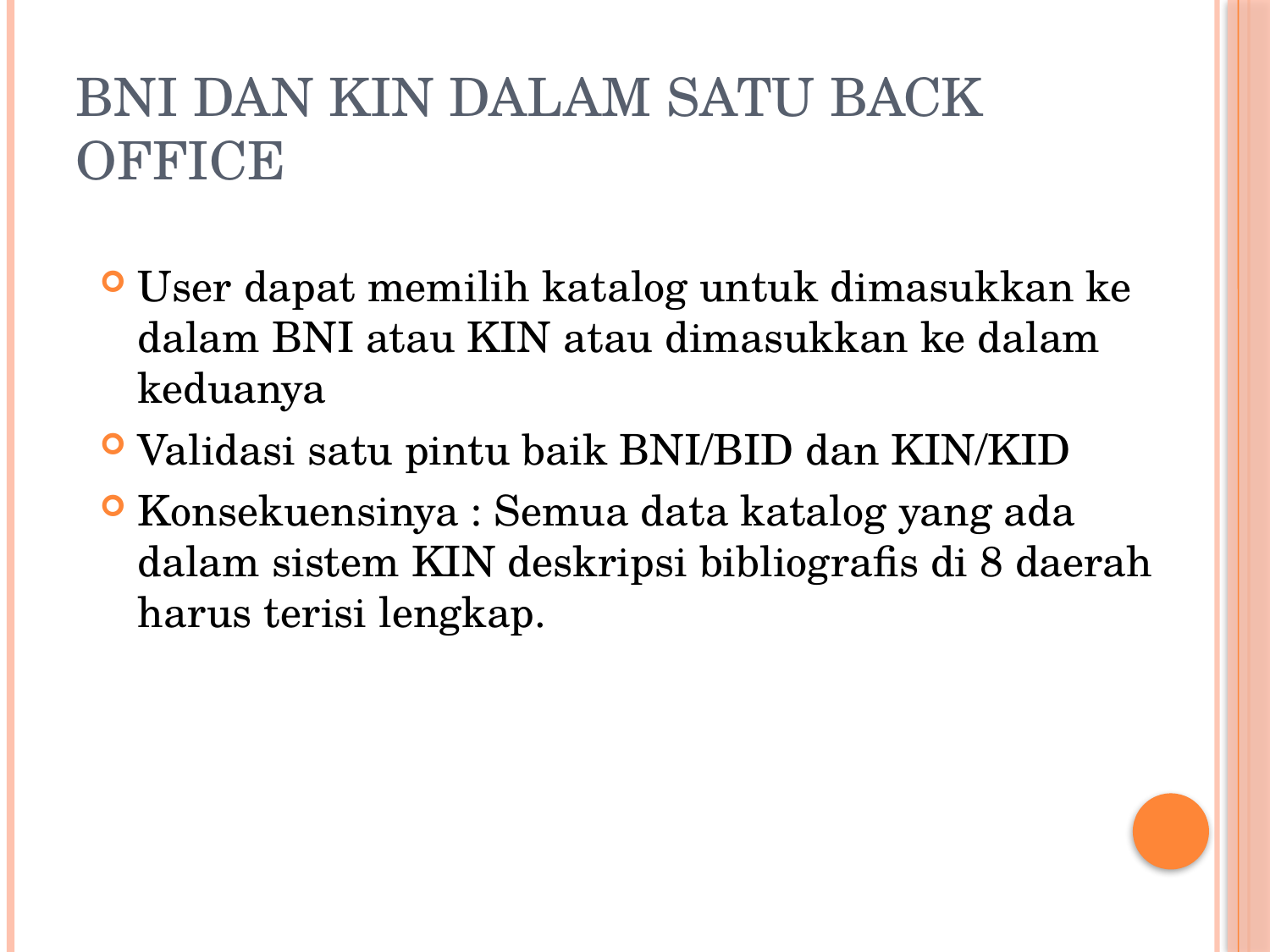

# BNI dan KIN dalam satu back office
User dapat memilih katalog untuk dimasukkan ke dalam BNI atau KIN atau dimasukkan ke dalam keduanya
Validasi satu pintu baik BNI/BID dan KIN/KID
Konsekuensinya : Semua data katalog yang ada dalam sistem KIN deskripsi bibliografis di 8 daerah harus terisi lengkap.